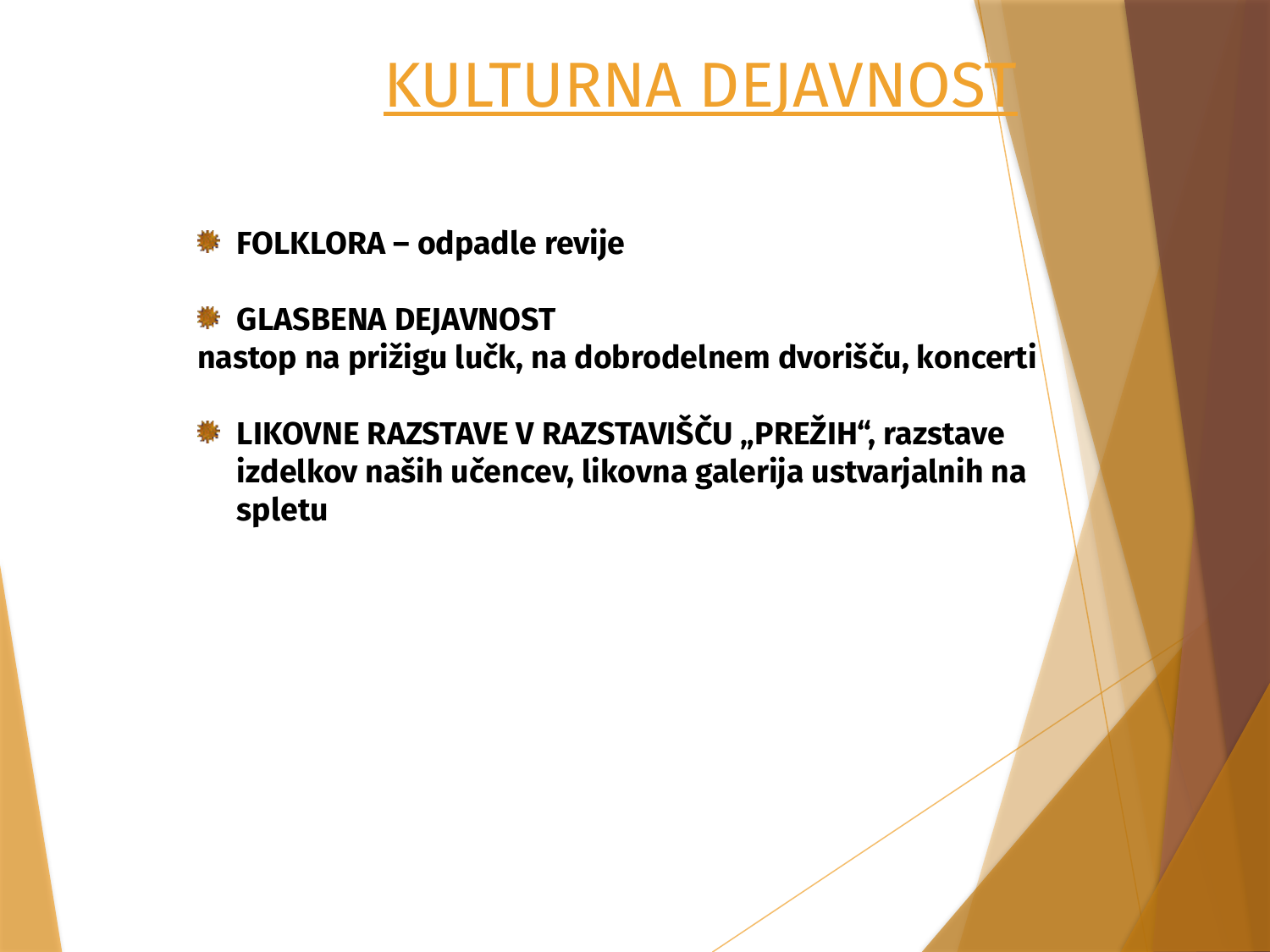

# KULTURNA DEJAVNOST
FOLKLORA – odpadle revije

GLASBENA DEJAVNOST
nastop na prižigu lučk, na dobrodelnem dvorišču, koncerti

LIKOVNE RAZSTAVE V RAZSTAVIŠČU „PREŽIH“, razstave izdelkov naših učencev, likovna galerija ustvarjalnih na spletu